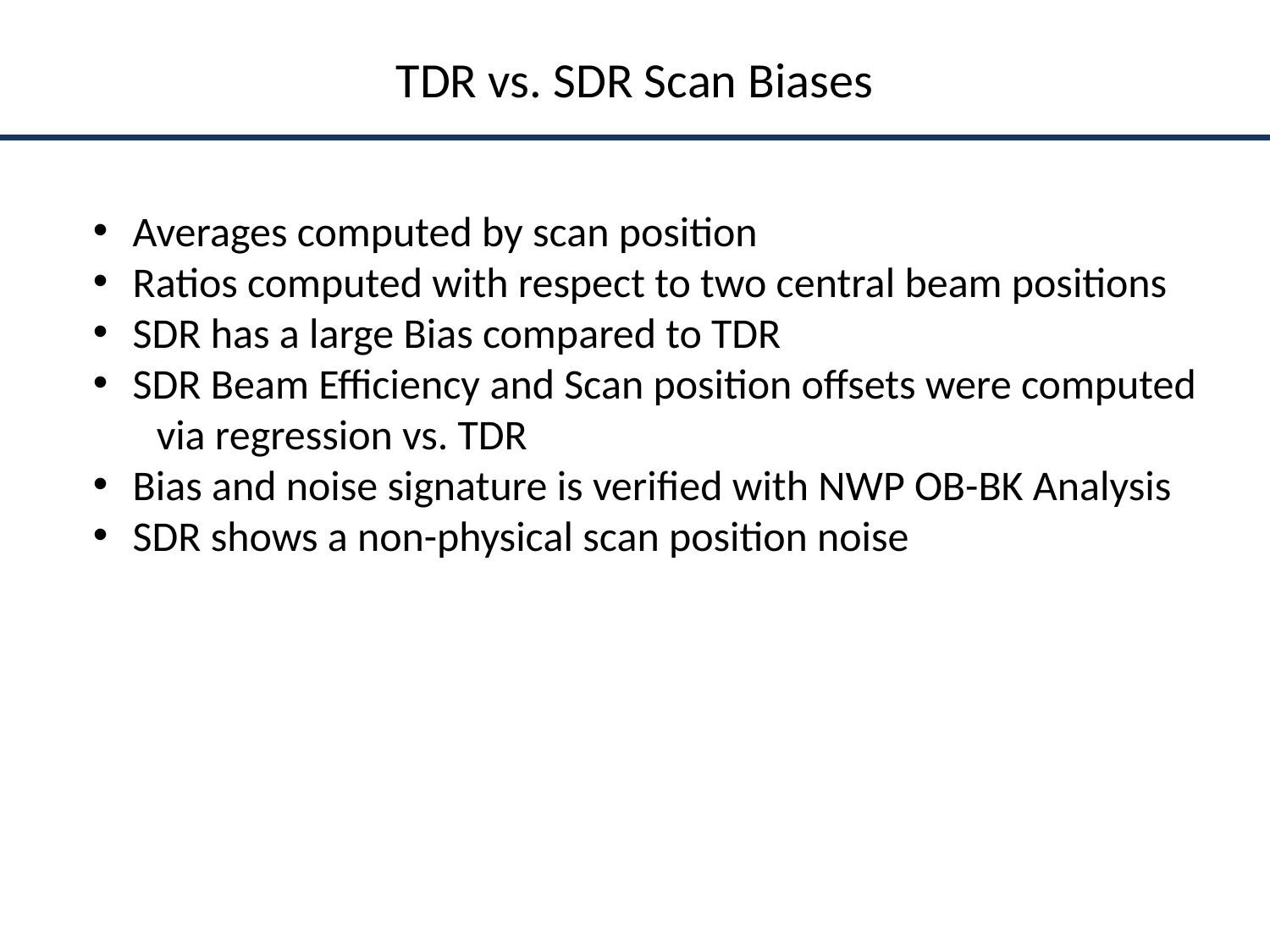

TDR vs. SDR Scan Biases
Averages computed by scan position
Ratios computed with respect to two central beam positions
SDR has a large Bias compared to TDR
SDR Beam Efficiency and Scan position offsets were computed
via regression vs. TDR
Bias and noise signature is verified with NWP OB-BK Analysis
SDR shows a non-physical scan position noise